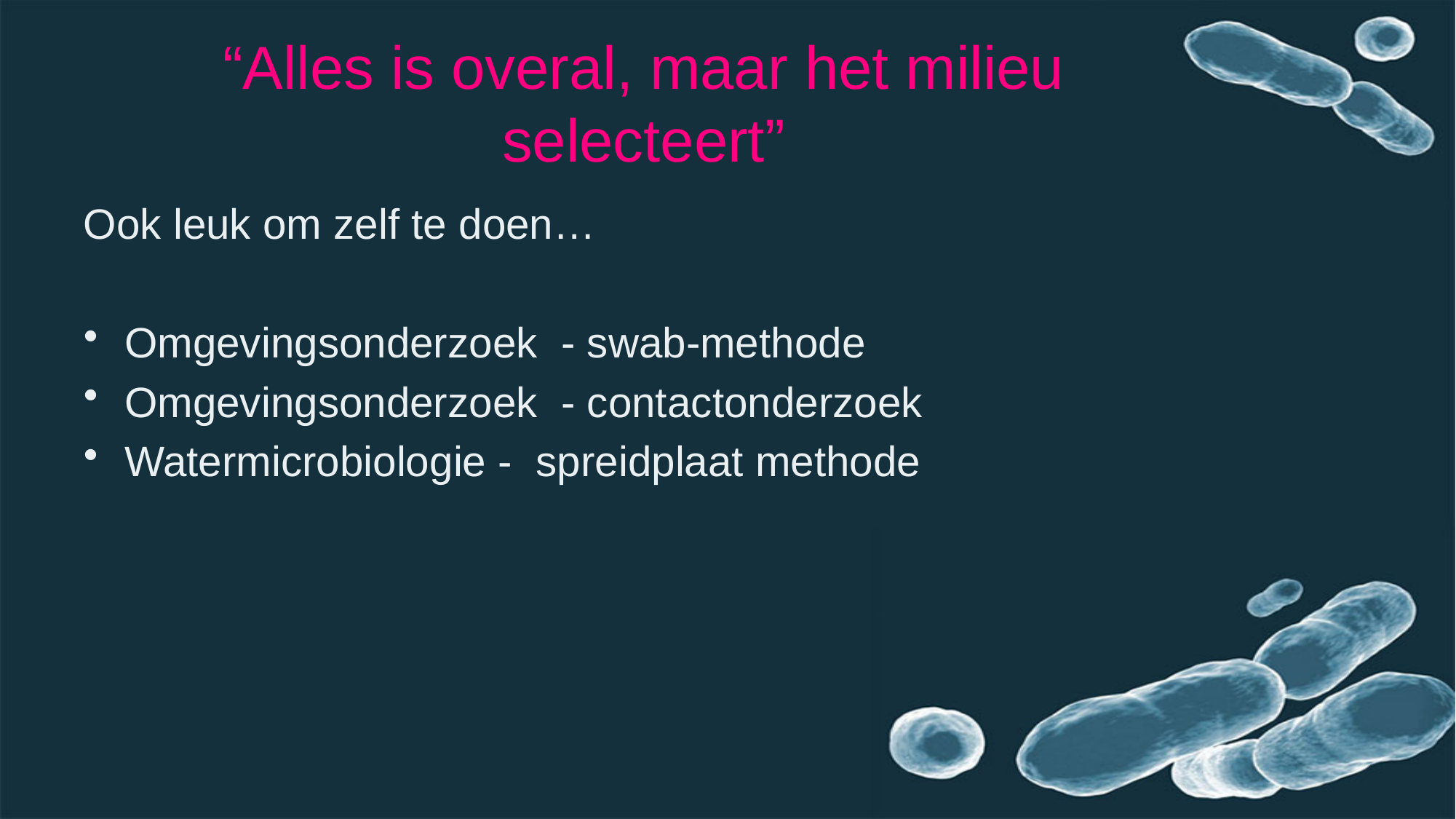

# “Alles is overal, maar het milieu selecteert”
Ook leuk om zelf te doen…

Omgevingsonderzoek  - swab-methode
Omgevingsonderzoek  - contactonderzoek
Watermicrobiologie -  spreidplaat methode